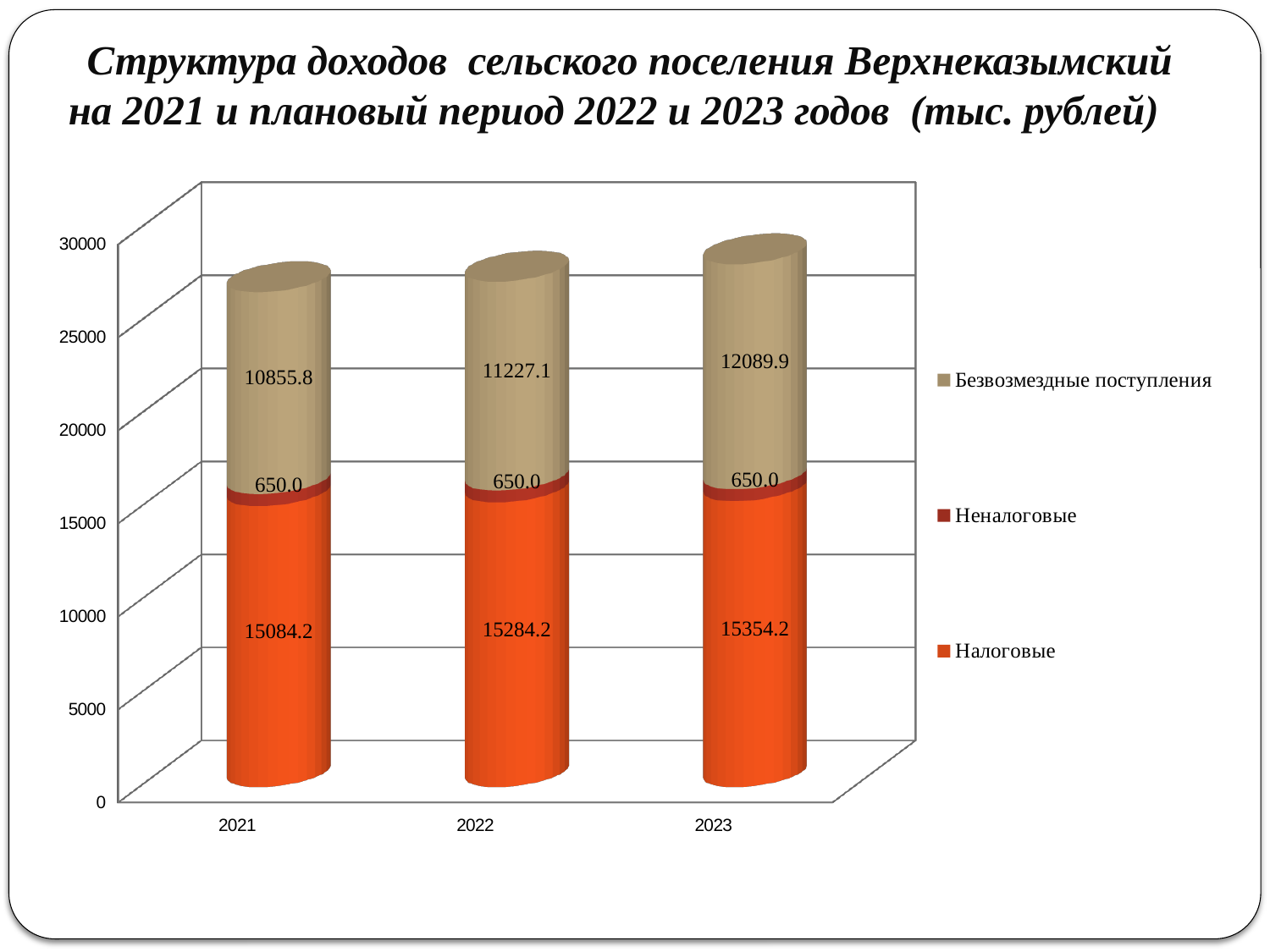

# Структура доходов  сельского поселения Верхнеказымский на 2021 и плановый период 2022 и 2023 годов  (тыс. рублей)

[unsupported chart]